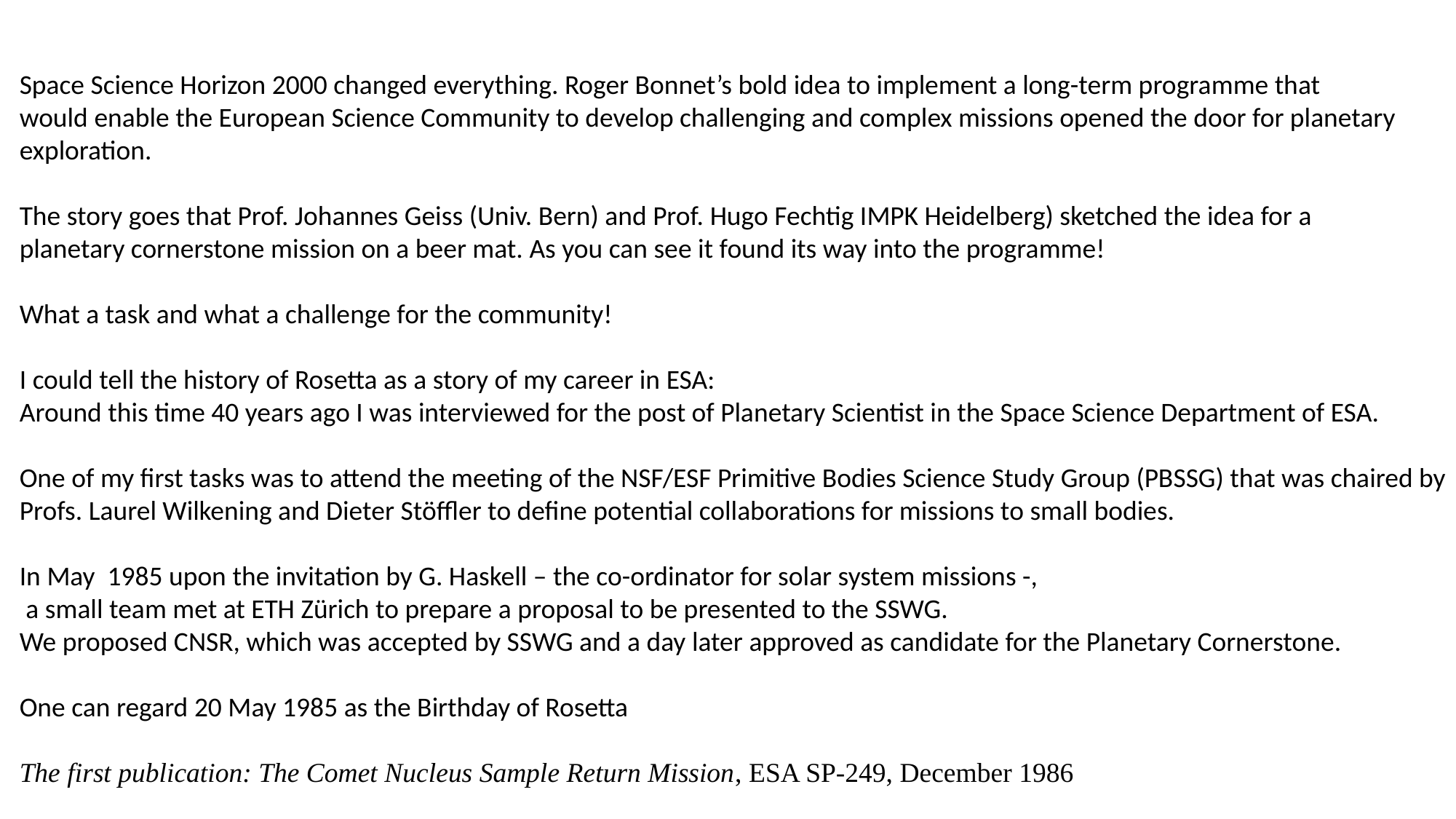

Space Science Horizon 2000 changed everything. Roger Bonnet’s bold idea to implement a long-term programme that
would enable the European Science Community to develop challenging and complex missions opened the door for planetary exploration.

The story goes that Prof. Johannes Geiss (Univ. Bern) and Prof. Hugo Fechtig IMPK Heidelberg) sketched the idea for a
planetary cornerstone mission on a beer mat. As you can see it found its way into the programme!

What a task and what a challenge for the community!

I could tell the history of Rosetta as a story of my career in ESA:
Around this time 40 years ago I was interviewed for the post of Planetary Scientist in the Space Science Department of ESA.

One of my first tasks was to attend the meeting of the NSF/ESF Primitive Bodies Science Study Group (PBSSG) that was chaired by
Profs. Laurel Wilkening and Dieter Stöffler to define potential collaborations for missions to small bodies.

In May  1985 upon the invitation by G. Haskell – the co-ordinator for solar system missions -,
 a small team met at ETH Zürich to prepare a proposal to be presented to the SSWG.
We proposed CNSR, which was accepted by SSWG and a day later approved as candidate for the Planetary Cornerstone.

One can regard 20 May 1985 as the Birthday of Rosetta

The first publication: The Comet Nucleus Sample Return Mission, ESA SP-249, December 1986